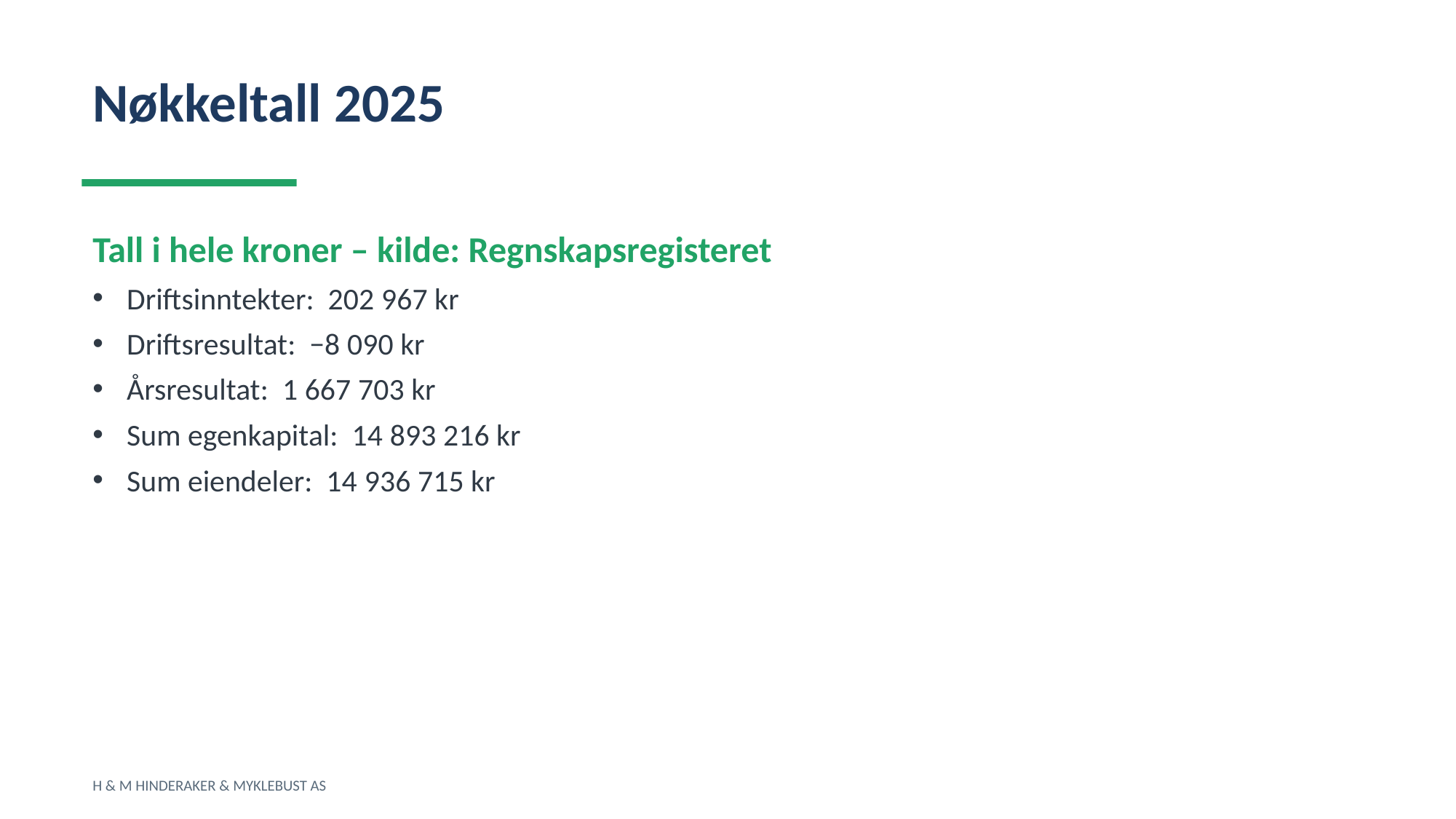

Nøkkeltall 2025

Tall i hele kroner – kilde: Regnskapsregisteret
Driftsinntekter:  202 967 kr
Driftsresultat:  −8 090 kr
Årsresultat:  1 667 703 kr
Sum egenkapital:  14 893 216 kr
Sum eiendeler:  14 936 715 kr
H & M HINDERAKER & MYKLEBUST AS